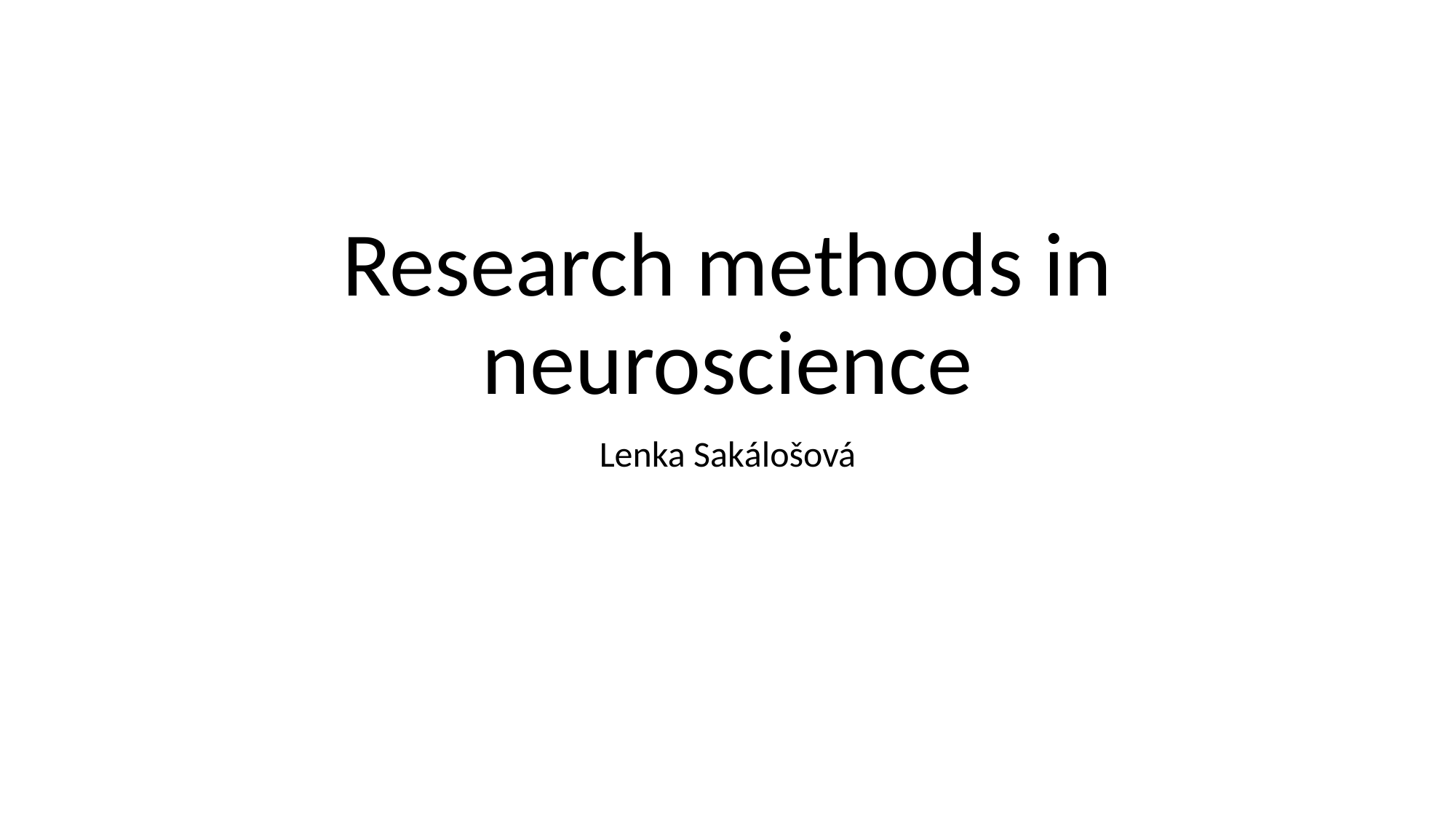

# Research methods in neuroscience
Lenka Sakálošová